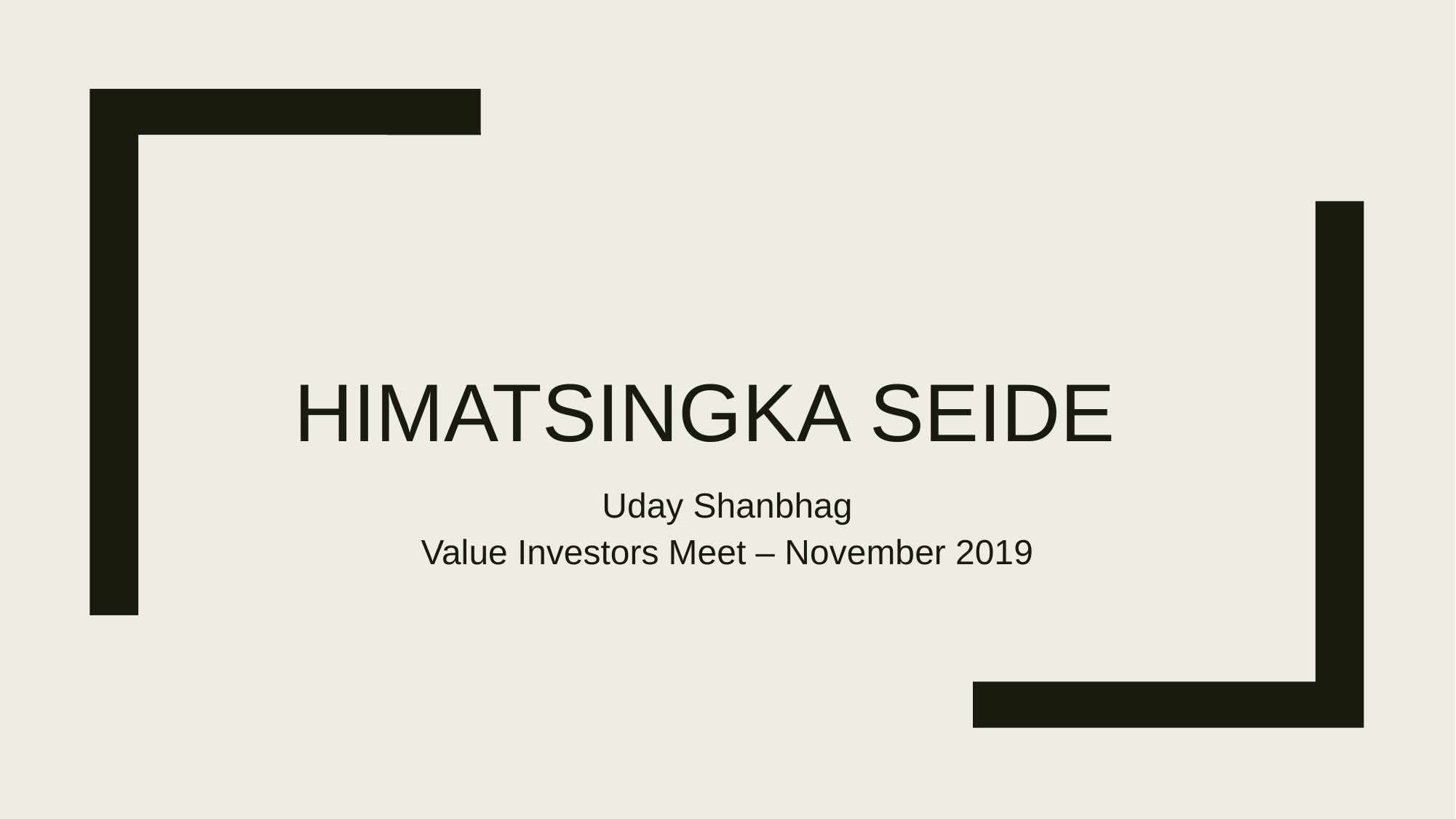

# Himatsingka seide
Uday Shanbhag
Value Investors Meet – November 2019